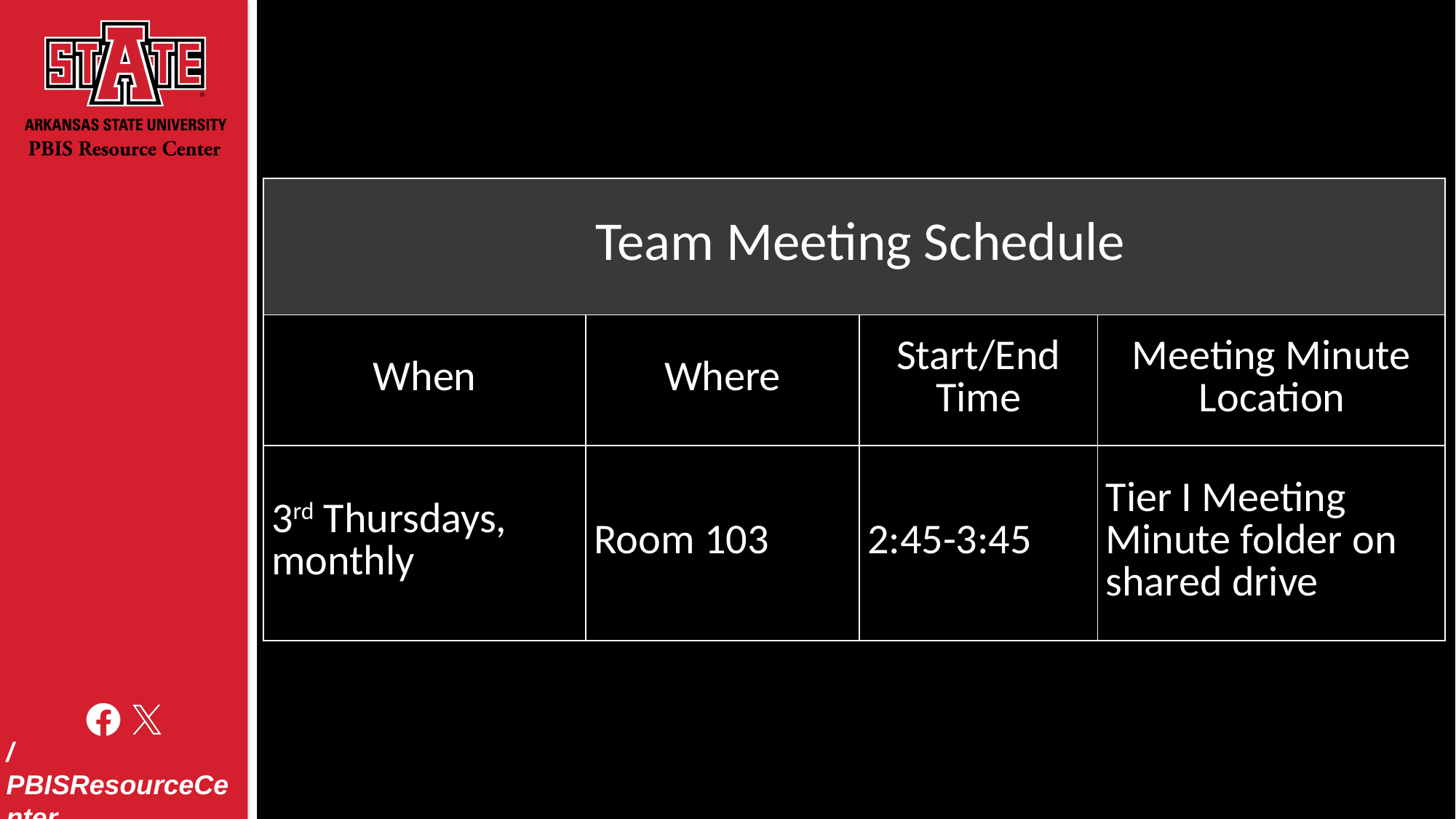

| Team Meeting Schedule |  |  |  |
| --- | --- | --- | --- |
| When | Where | Start/End Time | Meeting Minute Location |
| 3rd Thursdays, monthly | Room 103 | 2:45-3:45 | Tier I Meeting Minute folder on shared drive |